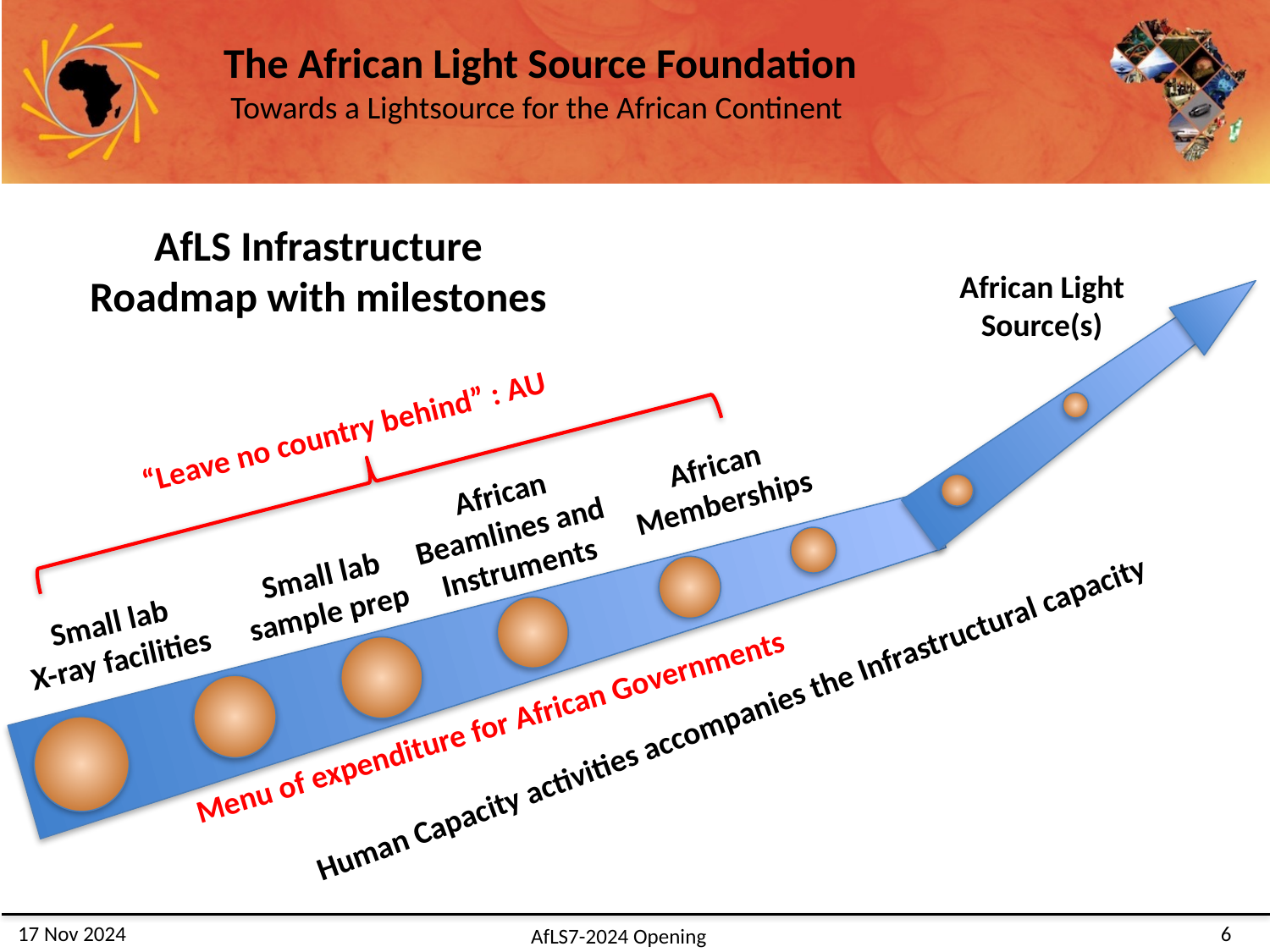

AfLS Infrastructure Roadmap with milestones

African Light Source(s)

“Leave no country behind” : AU
African Memberships
African Beamlines and Instruments

Small lab sample prep

Small lab
X-ray facilities

Human Capacity activities accompanies the Infrastructural capacity
Menu of expenditure for African Governments

17 Nov 2024
6
AfLS7-2024 Opening